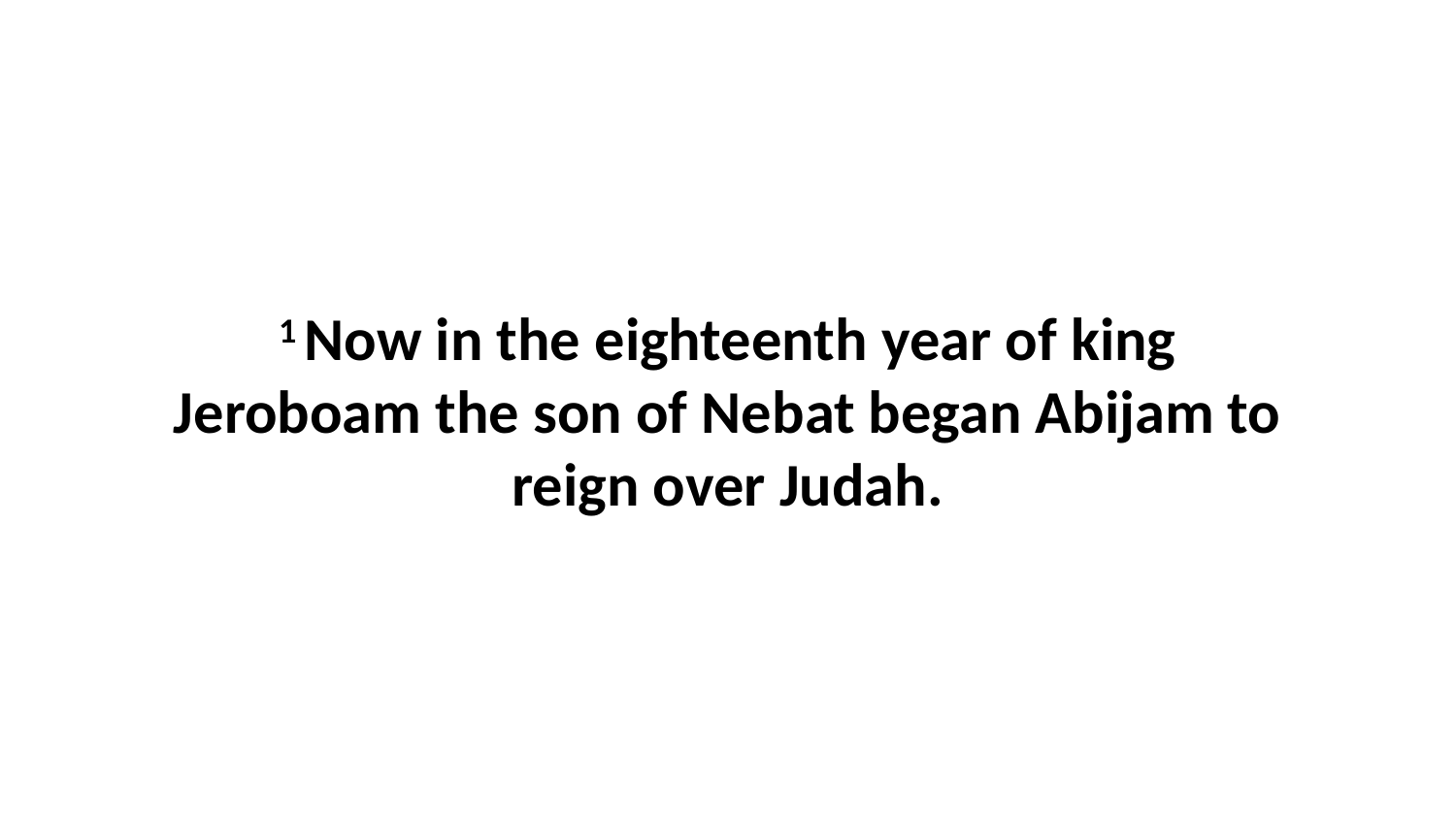

1 Now in the eighteenth year of king Jeroboam the son of Nebat began Abijam to reign over Judah.